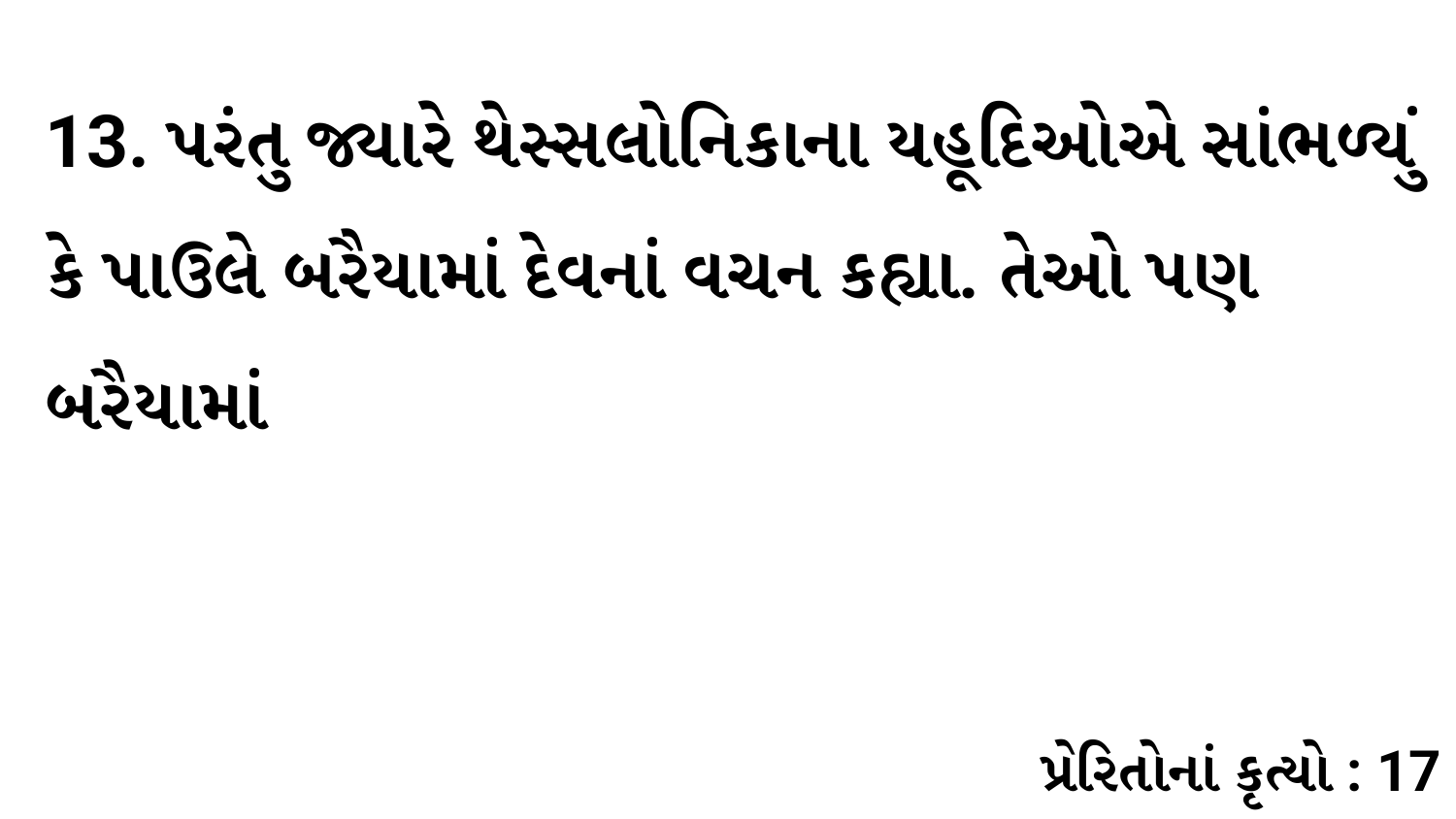

13. પરંતુ જ્યારે થેસ્સલોનિકાના યહૂદિઓએ સાંભળ્યું કે પાઉલે બરૈયામાં દેવનાં વચન કહ્યા. તેઓ પણ બરૈયામાં
પ્રેરિતોનાં કૃત્યો : 17